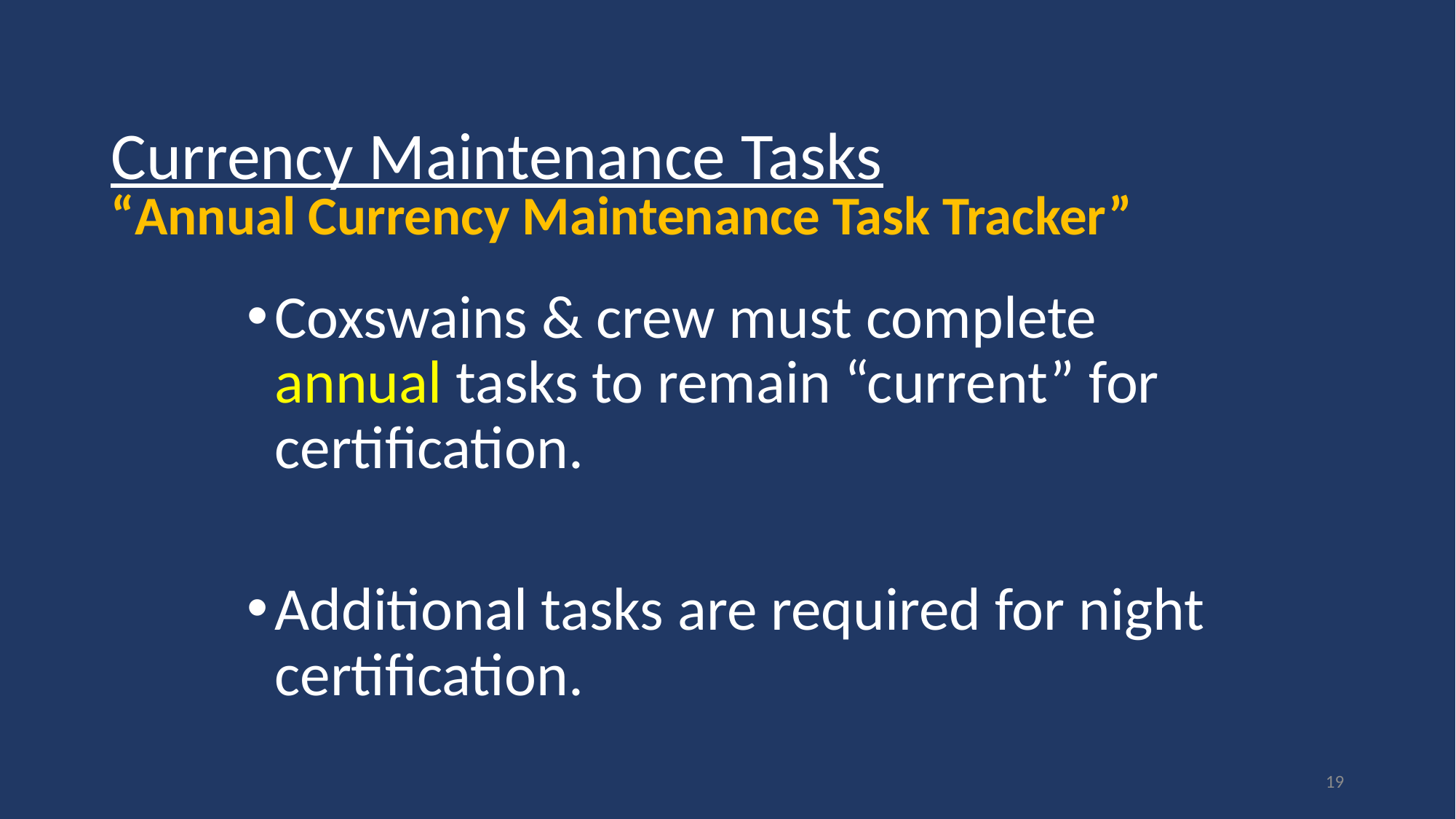

# Currency Maintenance Tasks
“Annual Currency Maintenance Task Tracker”
Coxswains & crew must complete annual tasks to remain “current” for certification.

Additional tasks are required for night certification.

19